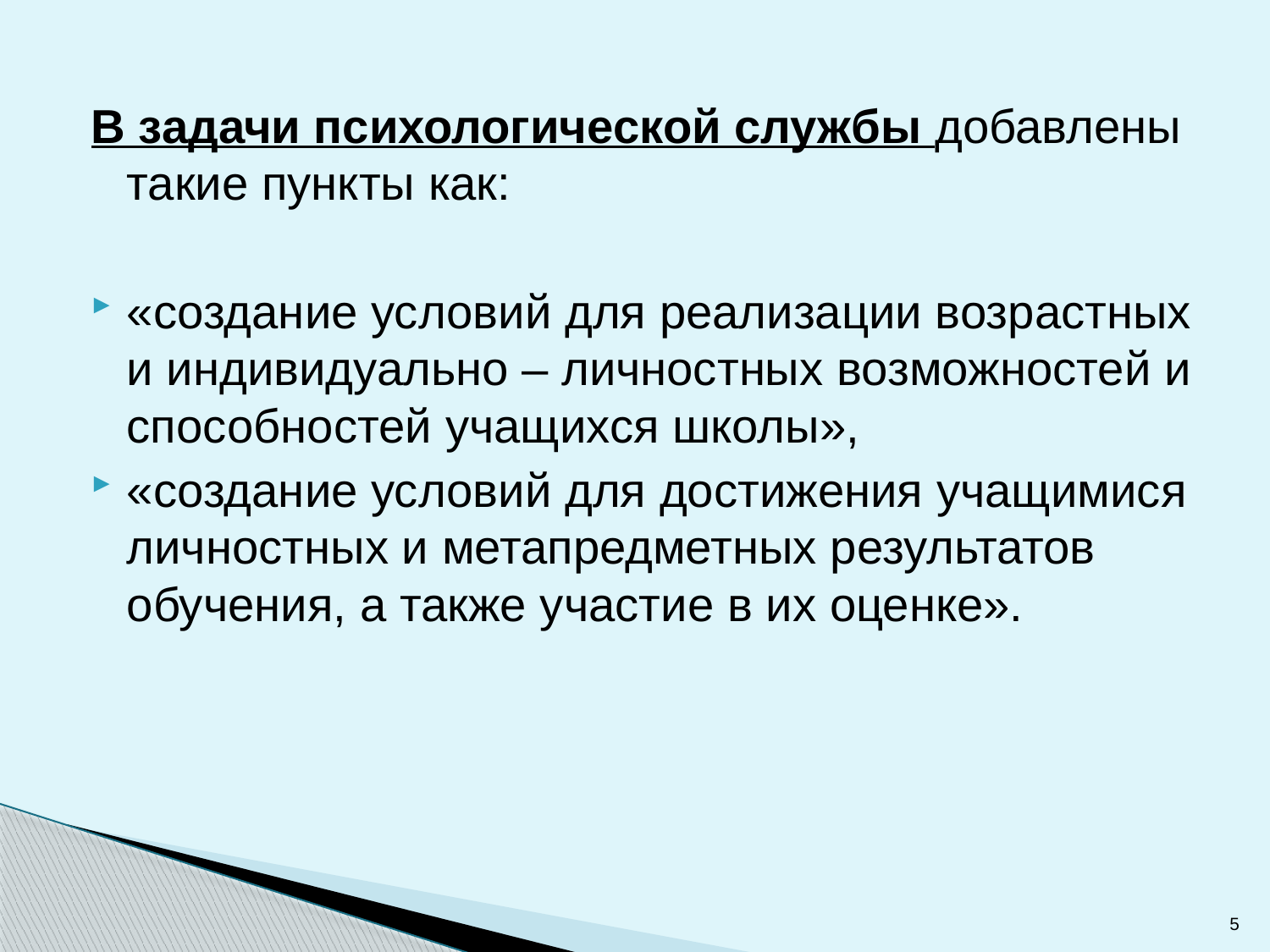

В задачи психологической службы добавлены такие пункты как:

«создание условий для реализации возрастных и индивидуально – личностных возможностей и способностей учащихся школы»,
«создание условий для достижения учащимися личностных и метапредметных результатов обучения, а также участие в их оценке».

5